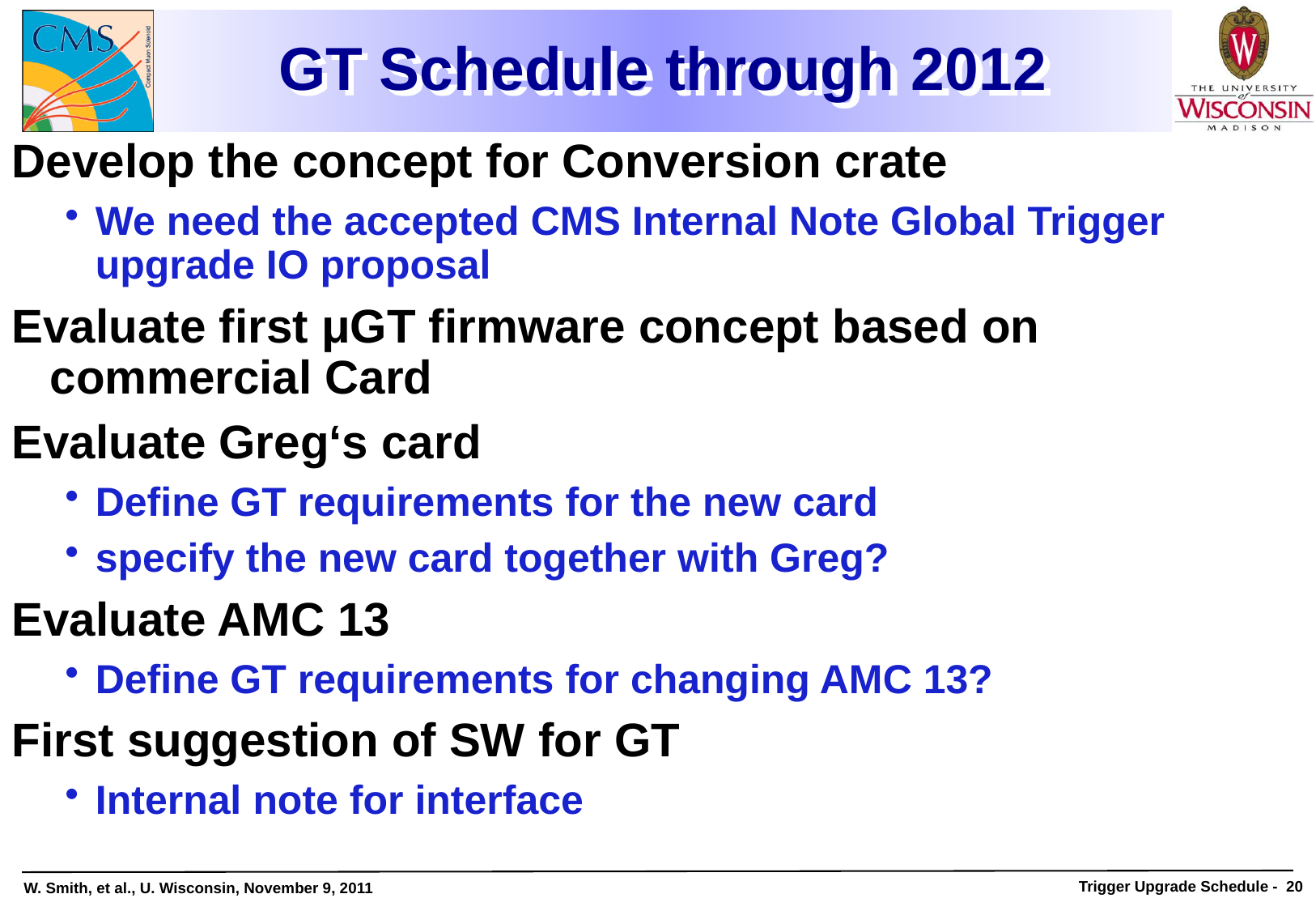

# GT Schedule through 2012
Develop the concept for Conversion crate
We need the accepted CMS Internal Note Global Trigger upgrade IO proposal
Evaluate first μGT firmware concept based on commercial Card
Evaluate Greg‘s card
Define GT requirements for the new card
specify the new card together with Greg?
Evaluate AMC 13
Define GT requirements for changing AMC 13?
First suggestion of SW for GT
Internal note for interface